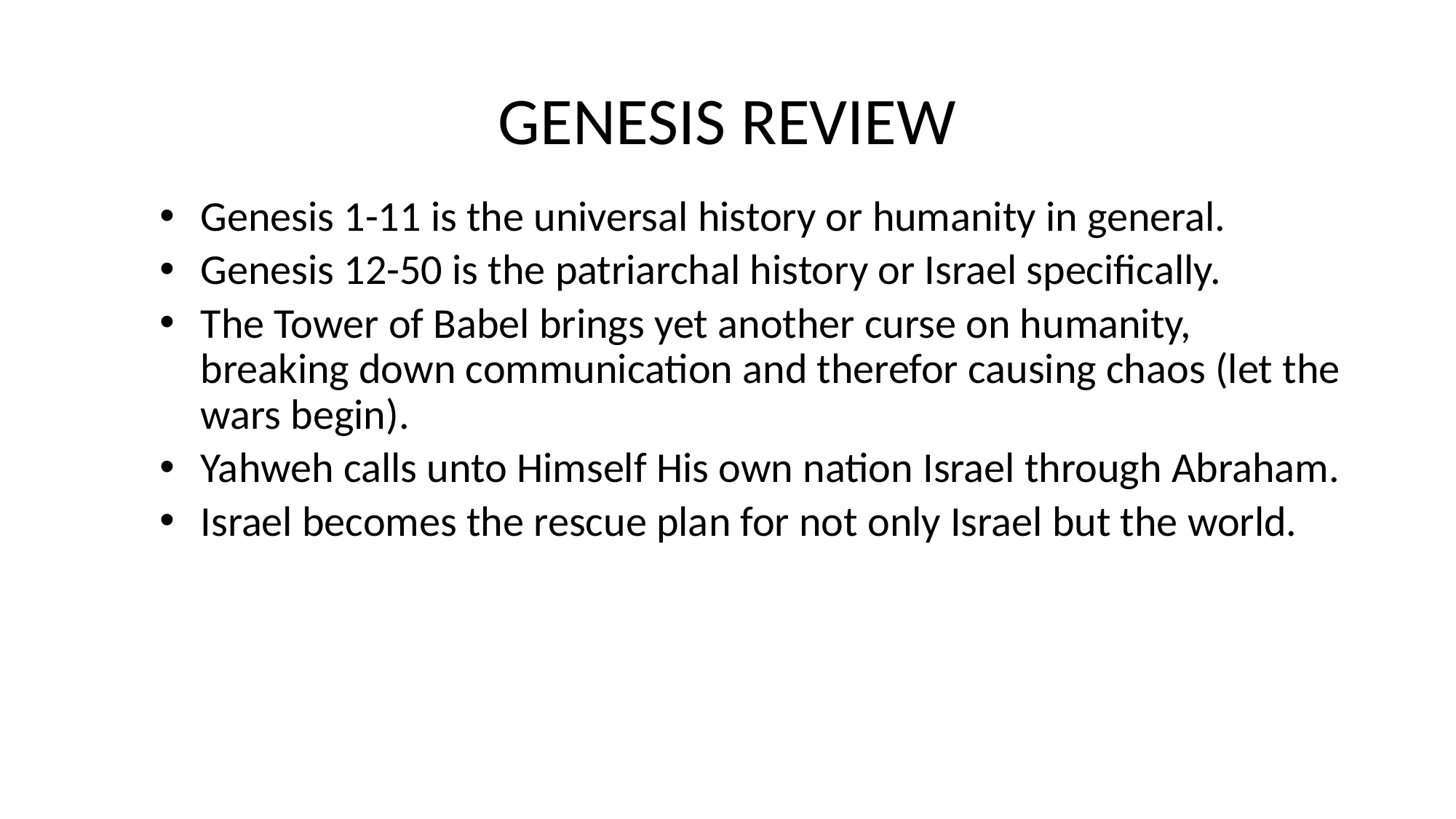

# GENESIS REVIEW
Genesis 1-11 is the universal history or humanity in general.
Genesis 12-50 is the patriarchal history or Israel specifically.
The Tower of Babel brings yet another curse on humanity, breaking down communication and therefor causing chaos (let the wars begin).
Yahweh calls unto Himself His own nation Israel through Abraham.
Israel becomes the rescue plan for not only Israel but the world.